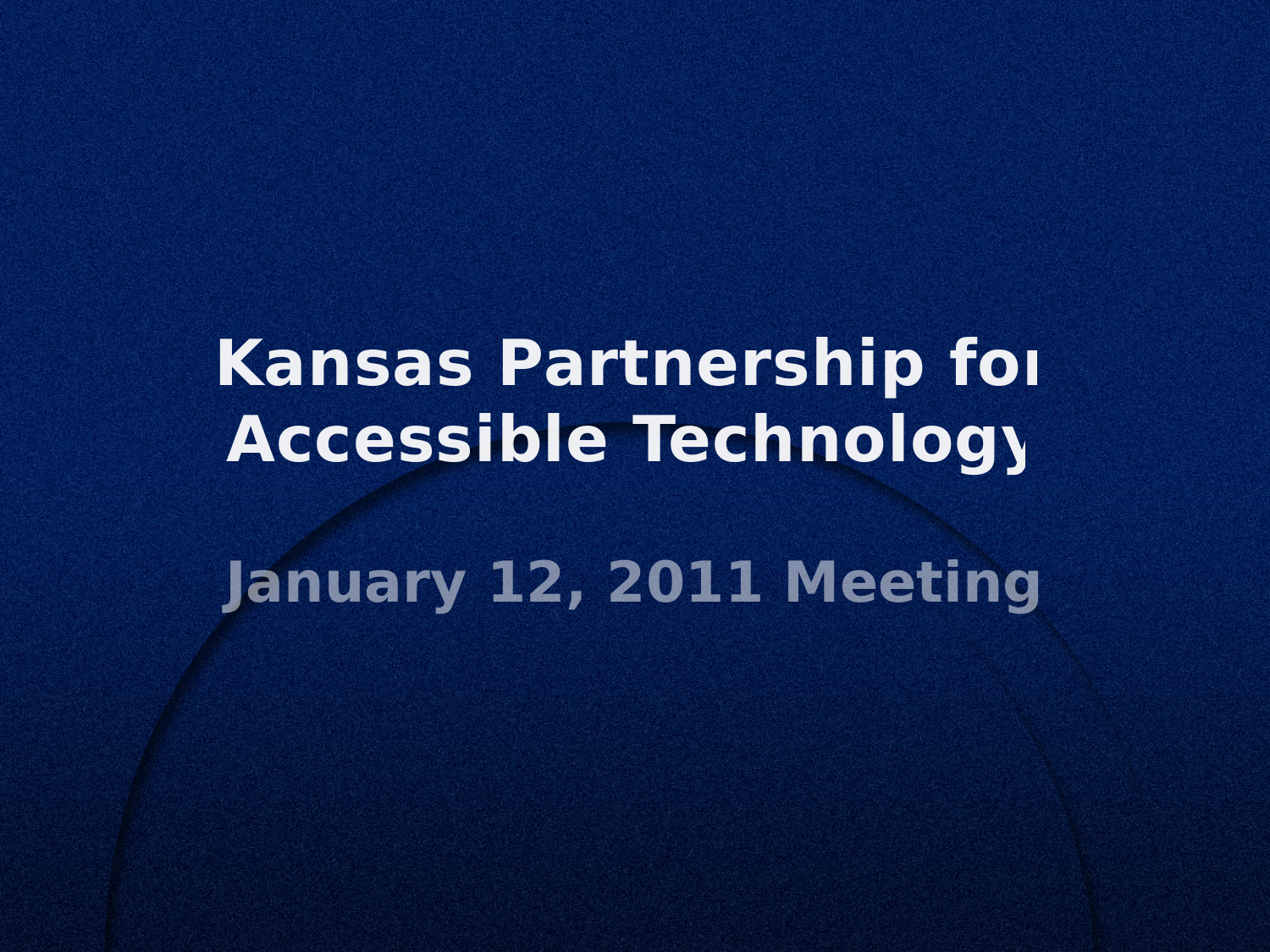

# Kansas Partnership for Accessible Technology
January 12, 2011 Meeting